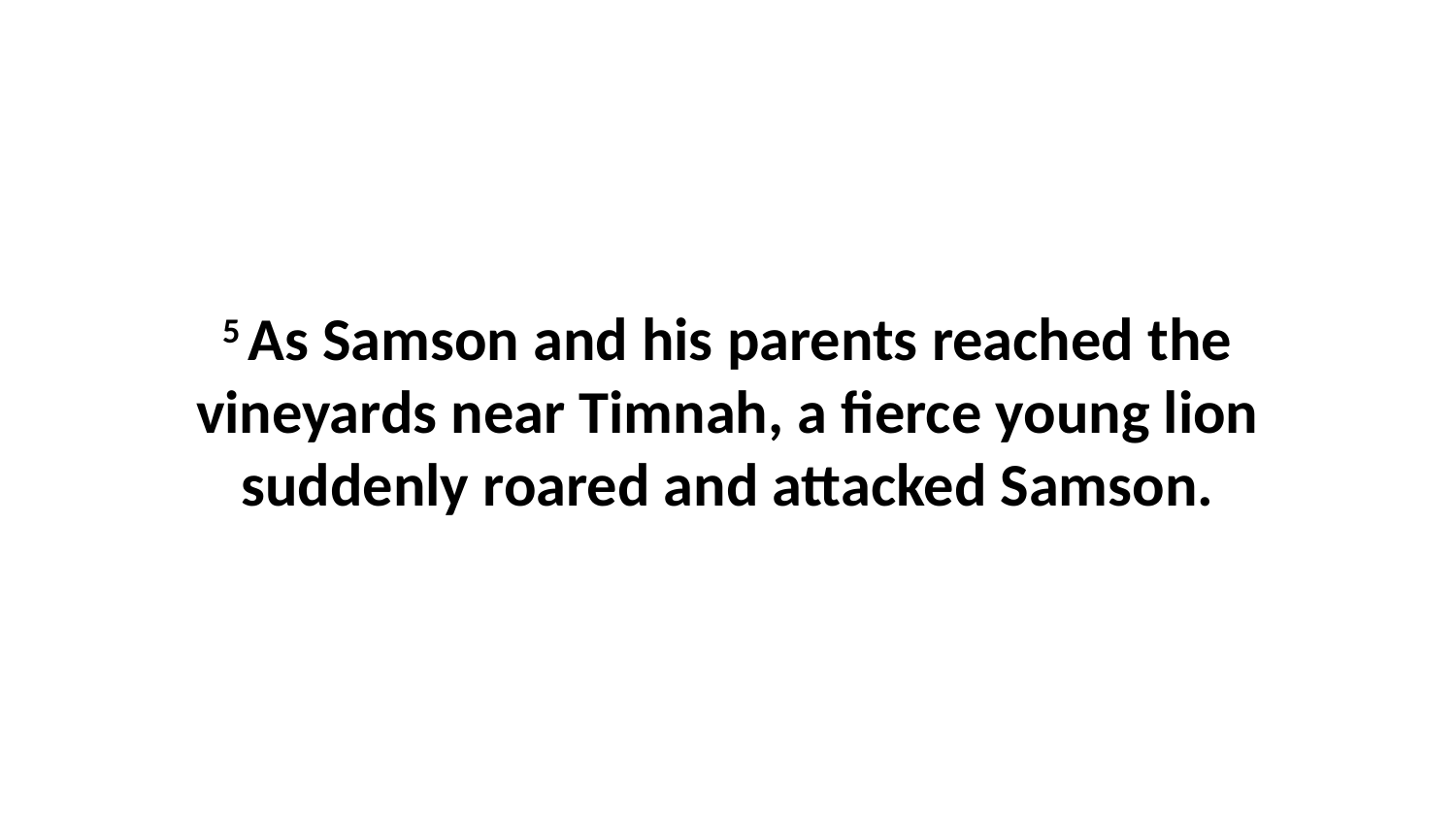

5 As Samson and his parents reached the vineyards near Timnah, a fierce young lion suddenly roared and attacked Samson.